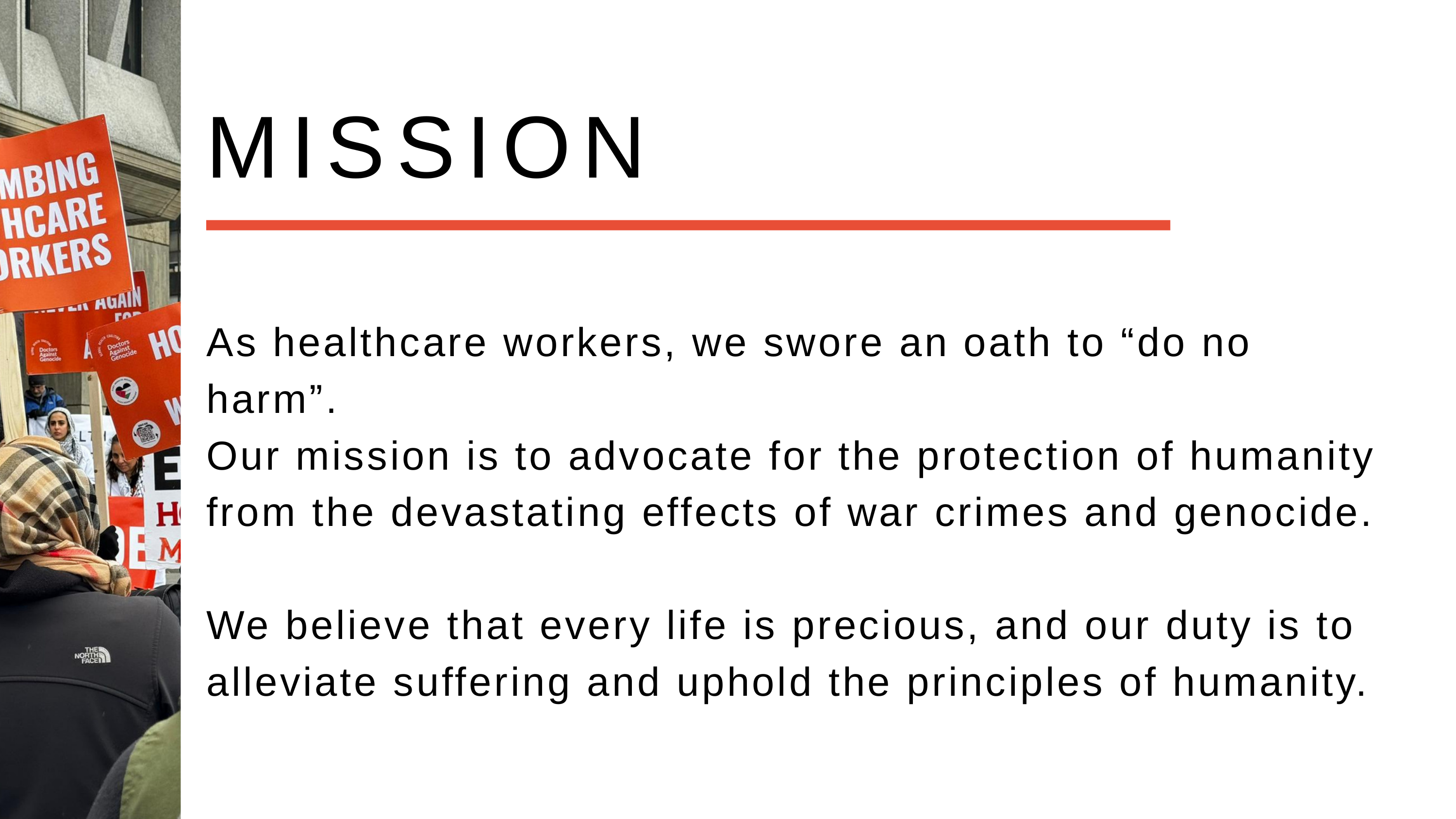

MISSION

As healthcare workers, we swore an oath to “do no harm”.
Our mission is to advocate for the protection of humanity from the devastating effects of war crimes and genocide.

We believe that every life is precious, and our duty is to alleviate suffering and uphold the principles of humanity.